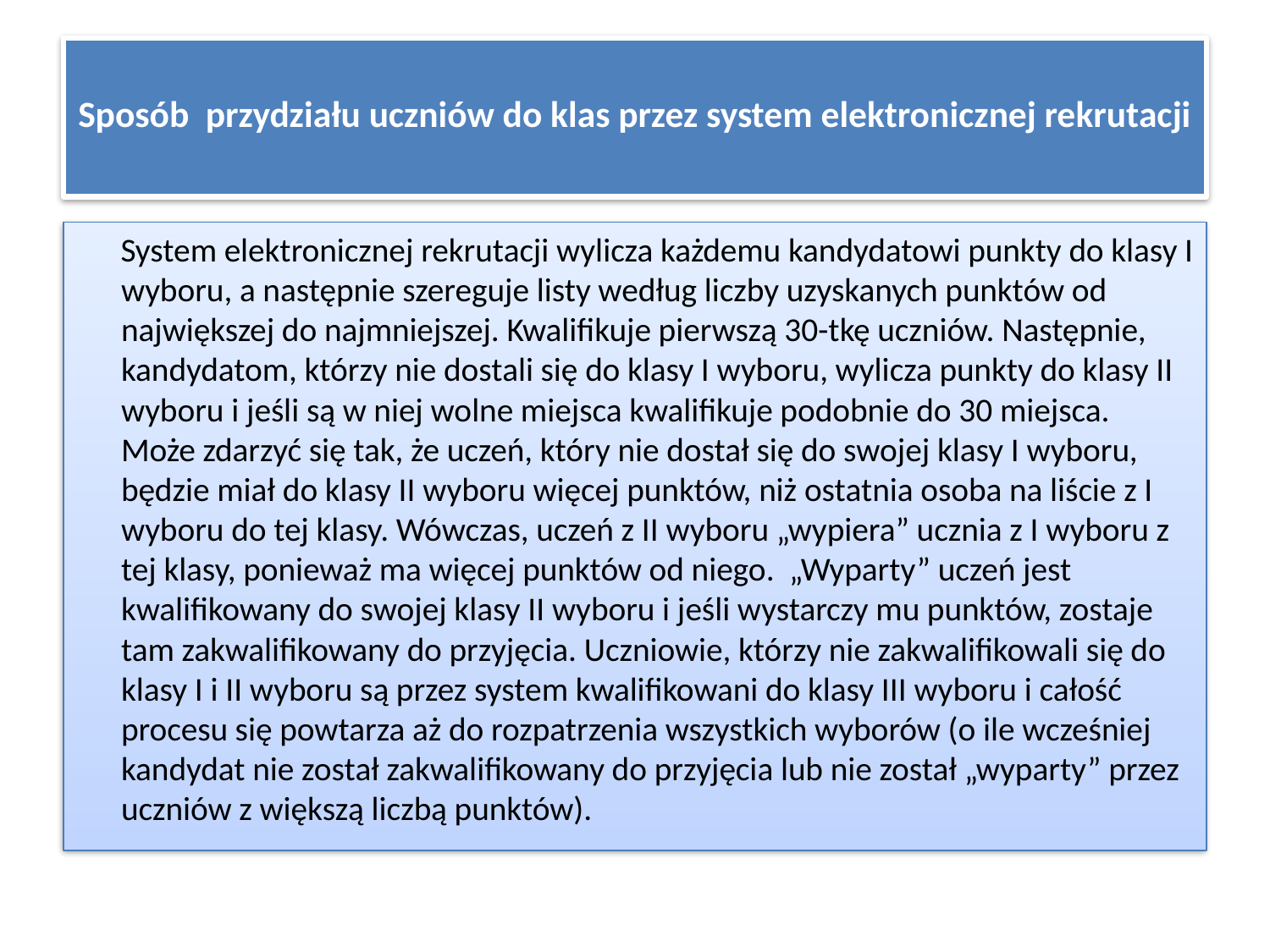

# Sposób  przydziału uczniów do klas przez system elektronicznej rekrutacji
      System elektronicznej rekrutacji wylicza każdemu kandydatowi punkty do klasy I wyboru, a następnie szereguje listy według liczby uzyskanych punktów od największej do najmniejszej. Kwalifikuje pierwszą 30-tkę uczniów. Następnie, kandydatom, którzy nie dostali się do klasy I wyboru, wylicza punkty do klasy II wyboru i jeśli są w niej wolne miejsca kwalifikuje podobnie do 30 miejsca.  Może zdarzyć się tak, że uczeń, który nie dostał się do swojej klasy I wyboru, będzie miał do klasy II wyboru więcej punktów, niż ostatnia osoba na liście z I wyboru do tej klasy. Wówczas, uczeń z II wyboru „wypiera” ucznia z I wyboru z tej klasy, ponieważ ma więcej punktów od niego.  „Wyparty” uczeń jest kwalifikowany do swojej klasy II wyboru i jeśli wystarczy mu punktów, zostaje tam zakwalifikowany do przyjęcia. Uczniowie, którzy nie zakwalifikowali się do klasy I i II wyboru są przez system kwalifikowani do klasy III wyboru i całość procesu się powtarza aż do rozpatrzenia wszystkich wyborów (o ile wcześniej kandydat nie został zakwalifikowany do przyjęcia lub nie został „wyparty” przez uczniów z większą liczbą punktów).